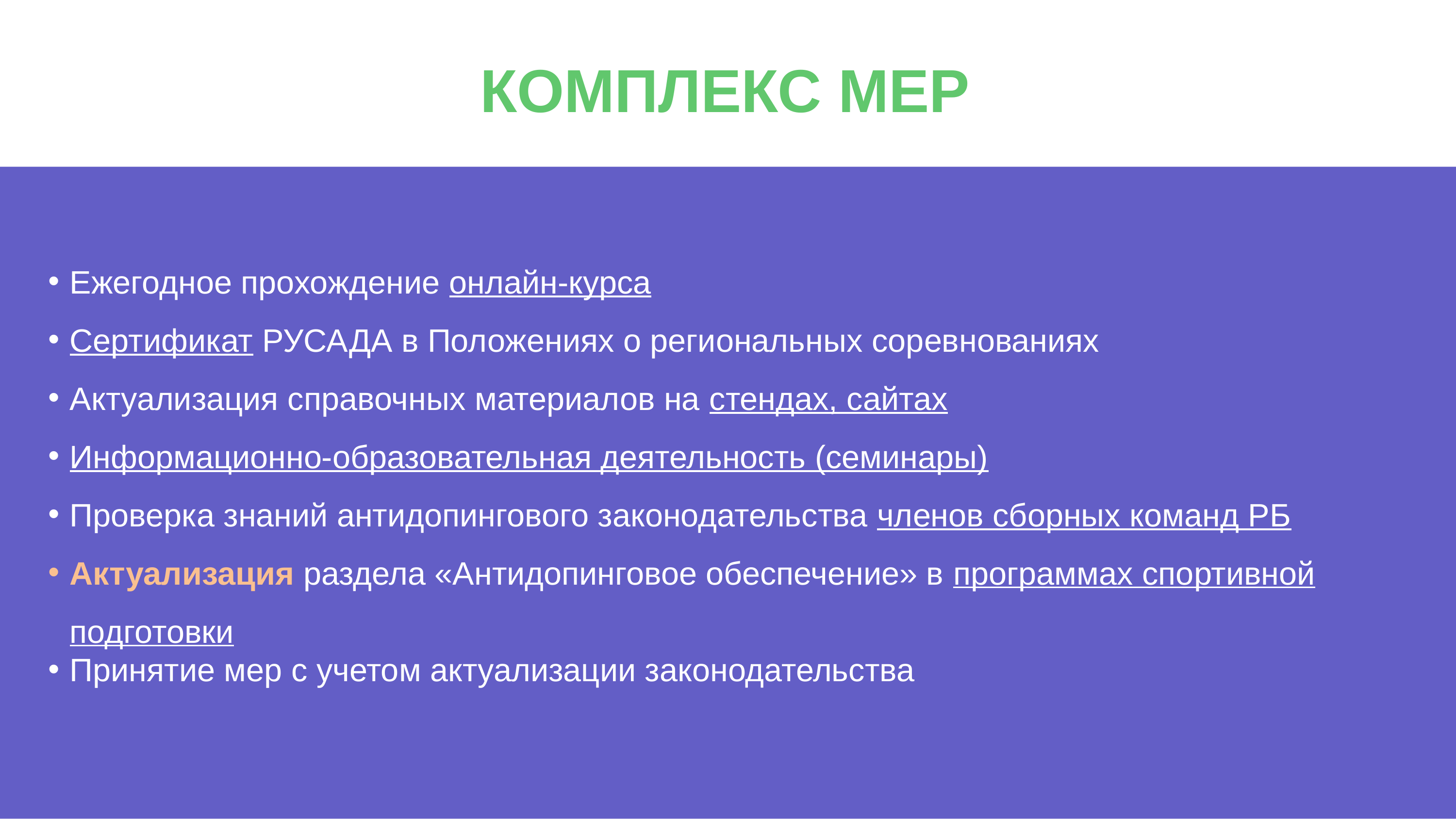

# КОМПЛЕКС МЕР

Ежегодное прохождение онлайн-курса
Сертификат РУСАДА в Положениях о региональных соревнованиях
Актуализация справочных материалов на стендах, сайтах
Информационно-образовательная деятельность (семинары)
Проверка знаний антидопингового законодательства членов сборных команд РБ
Актуализация раздела «Антидопинговое обеспечение» в программах спортивной подготовки
Принятие мер с учетом актуализации законодательства